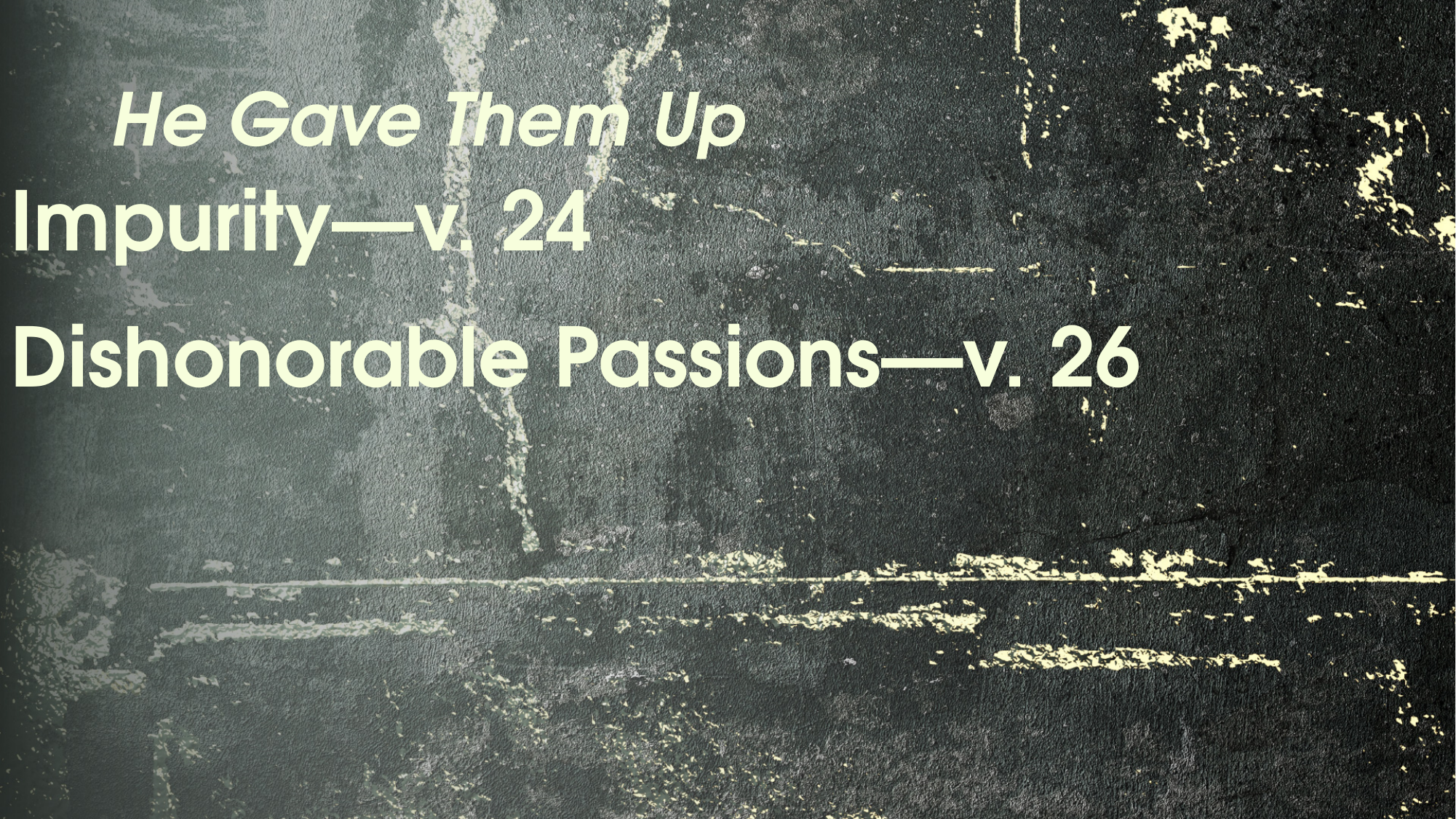

# He Gave Them Up
Impurity—v. 24
Dishonorable Passions—v. 26